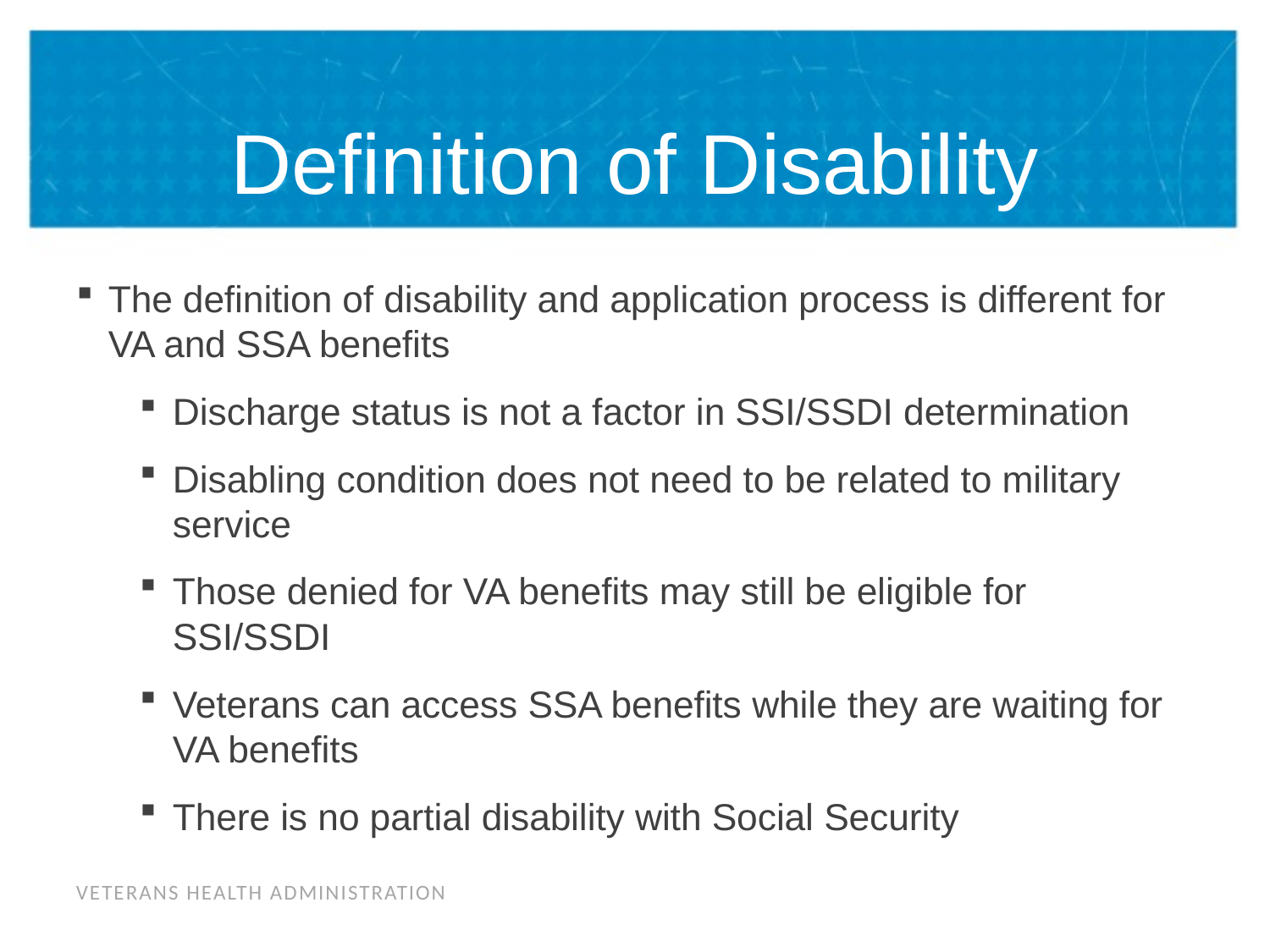

# Definition of Disability
The definition of disability and application process is different for VA and SSA benefits
Discharge status is not a factor in SSI/SSDI determination
Disabling condition does not need to be related to military service
Those denied for VA benefits may still be eligible for SSI/SSDI
Veterans can access SSA benefits while they are waiting for VA benefits
There is no partial disability with Social Security